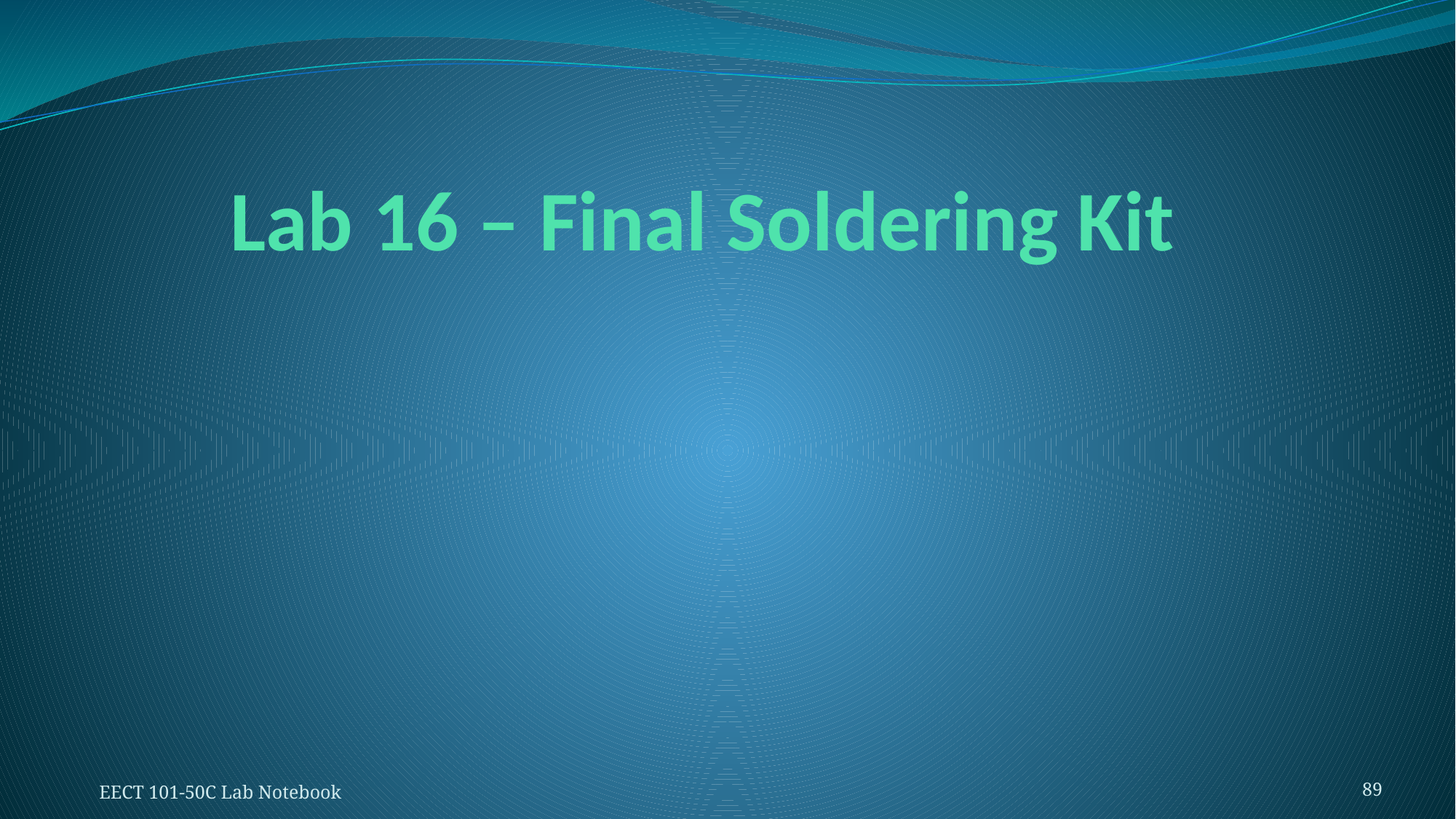

# Lab 16 – Final Soldering Kit
EECT 101-50C Lab Notebook
89